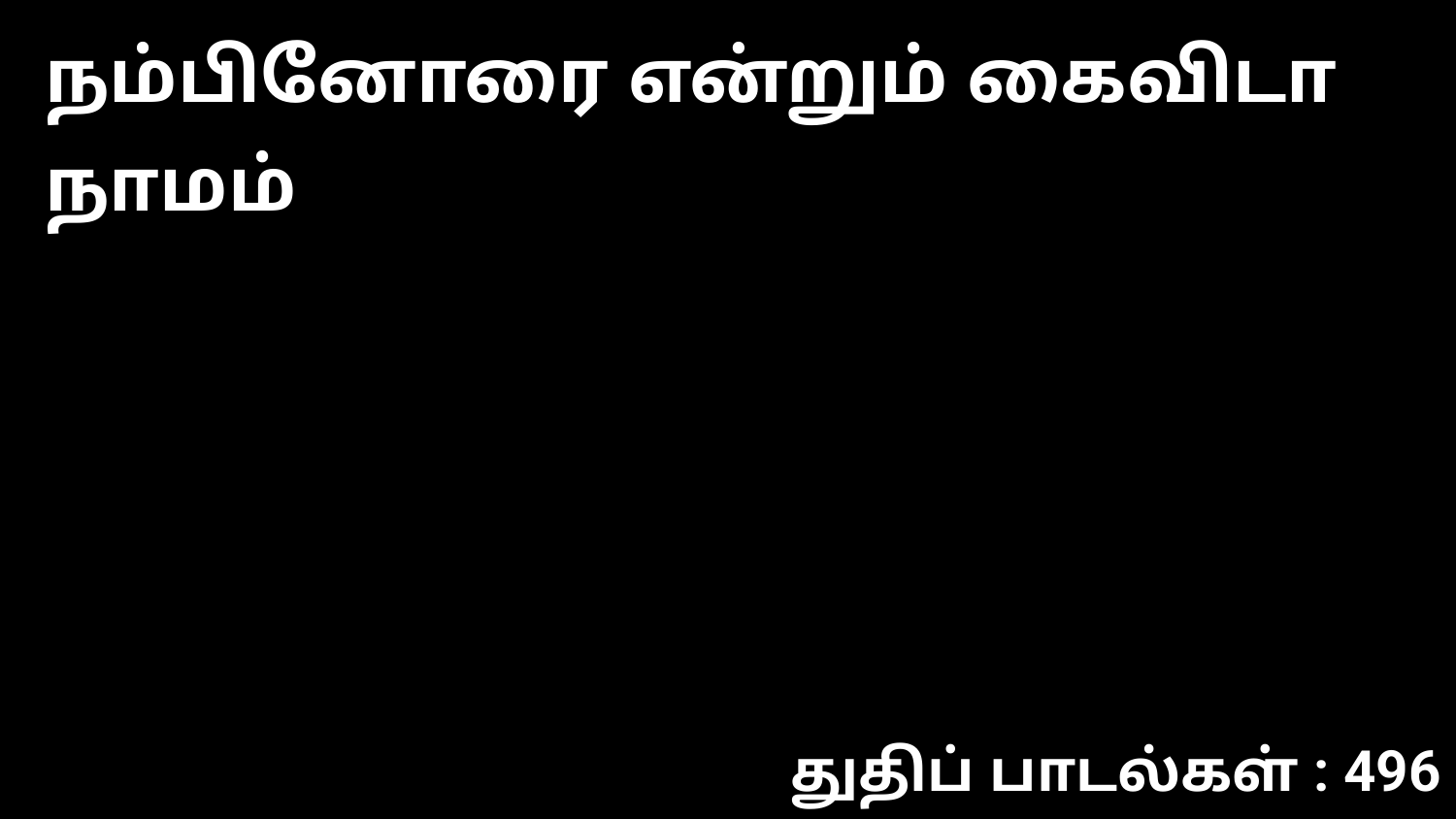

நம்பினோரை என்றும் கைவிடா நாமம்
துதிப் பாடல்கள் : 496